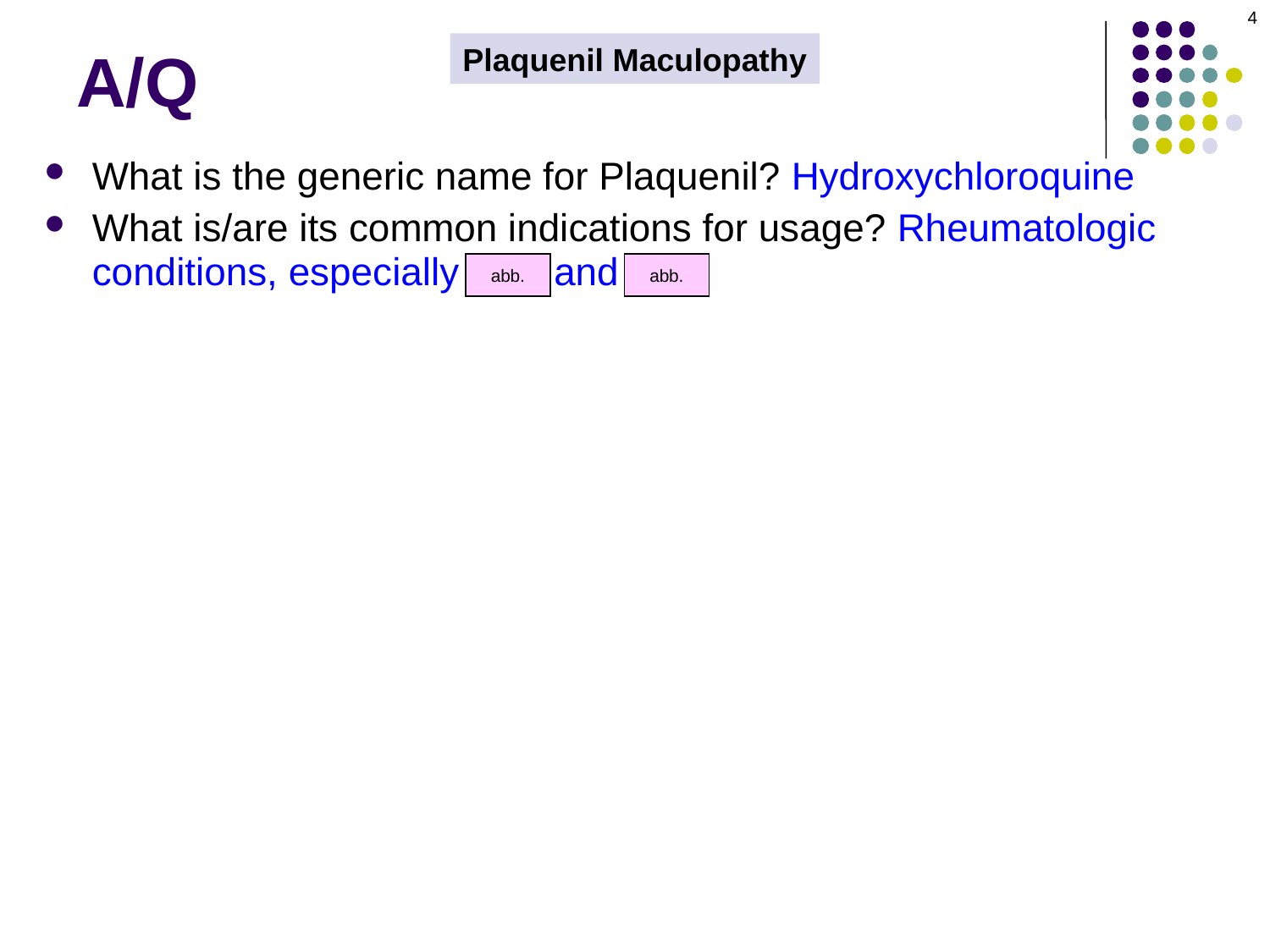

4
# A/Q
Plaquenil Maculopathy
What is the generic name for Plaquenil? Hydroxychloroquine
What is/are its common indications for usage? Rheumatologic conditions, especially SLE and RA

abb.
abb.